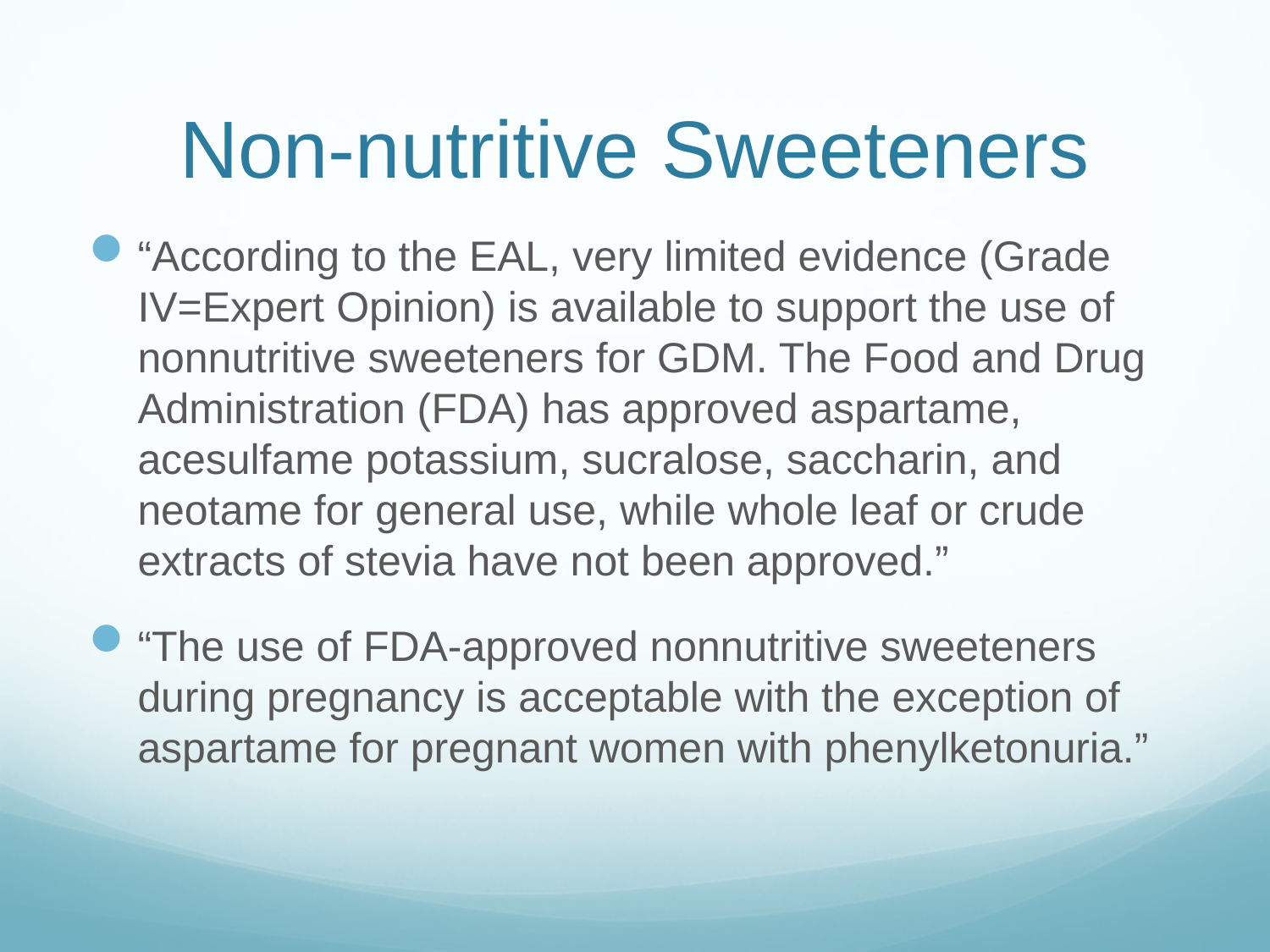

# Non-nutritive Sweeteners
“According to the EAL, very limited evidence (Grade IV=Expert Opinion) is available to support the use of nonnutritive sweeteners for GDM. The Food and Drug Administration (FDA) has approved aspartame, acesulfame potassium, sucralose, saccharin, and neotame for general use, while whole leaf or crude extracts of stevia have not been approved.”
“The use of FDA-approved nonnutritive sweeteners during pregnancy is acceptable with the exception of aspartame for pregnant women with phenylketonuria.”